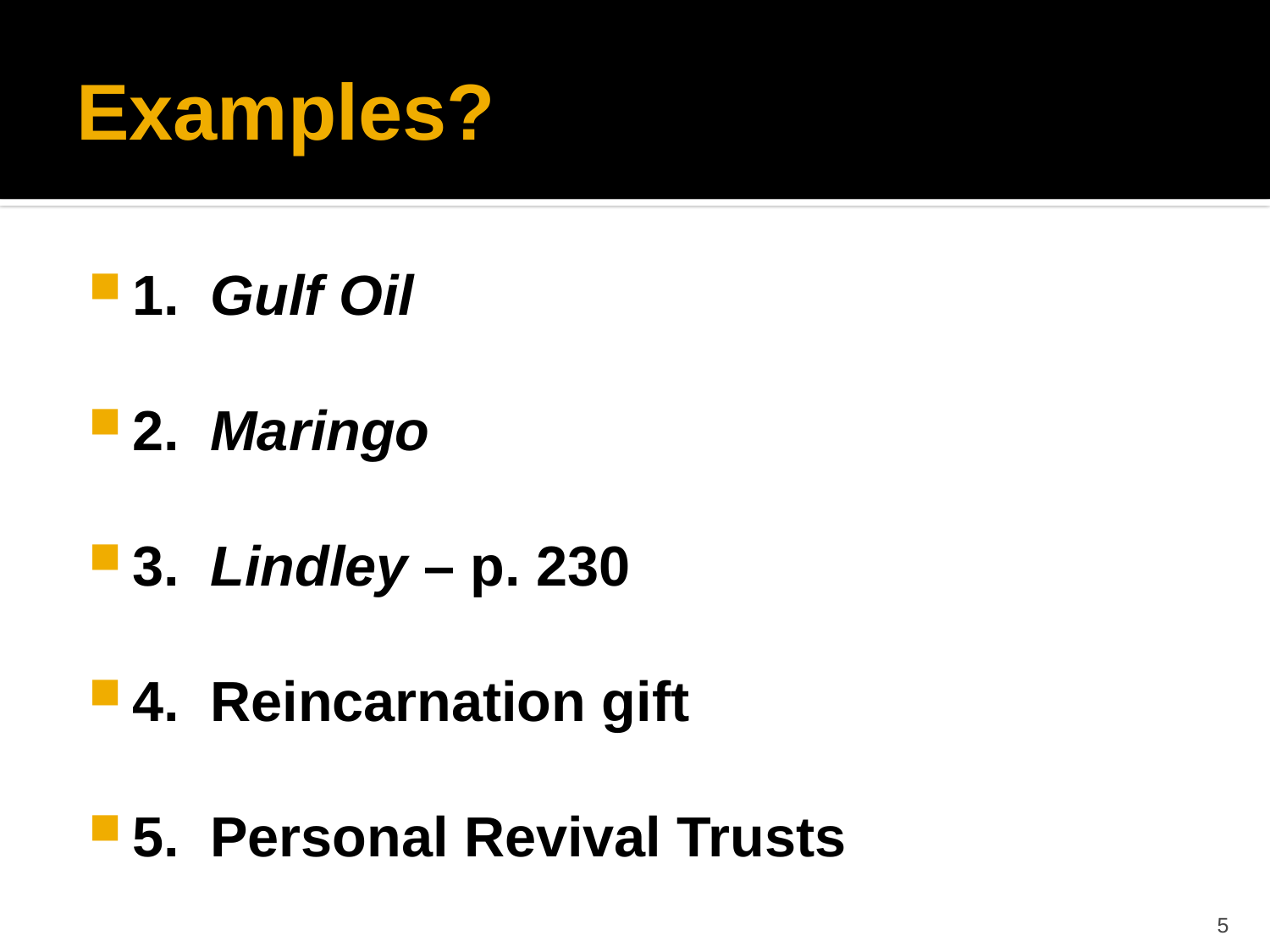

# Examples?
1.  Gulf Oil

2.  Maringo

3.  Lindley – p. 230

4.  Reincarnation gift
5.  Personal Revival Trusts
5